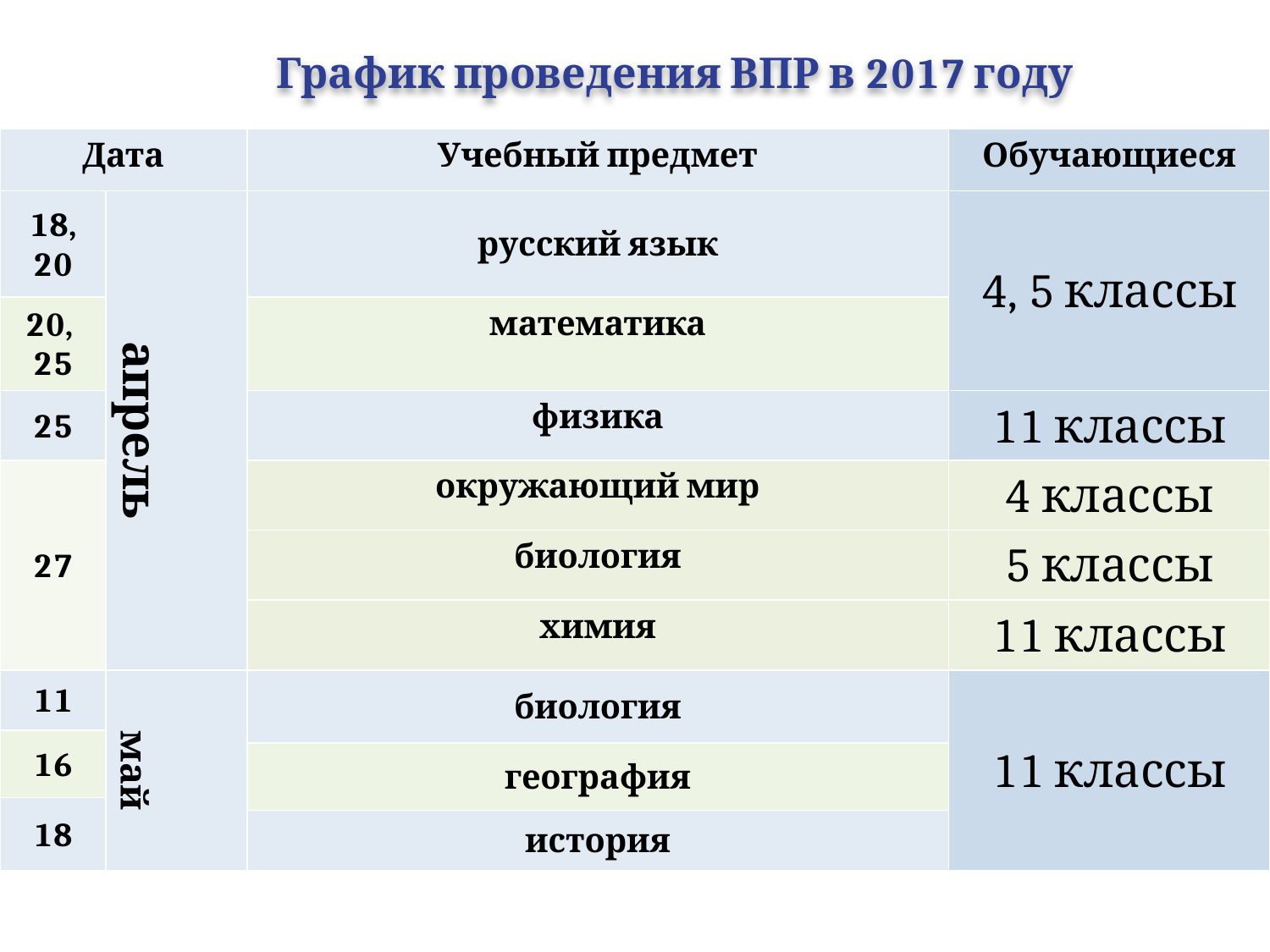

График проведения ВПР в 2017 году
| Дата |  | Учебный предмет | Обучающиеся |
| --- | --- | --- | --- |
| 18, 20 | апрель | русский язык | 4, 5 классы |
| 20, 25 |  | математика |  |
| 25 |  | физика | 11 классы |
| 27 |  | окружающий мир | 4 классы |
|  |  | биология | 5 классы |
|  |  | химия | 11 классы |
| 11 | май | биология | 11 классы |
| 16 |  |  |  |
|  |  | география |  |
| 18 |  |  |  |
|  |  | история |  |